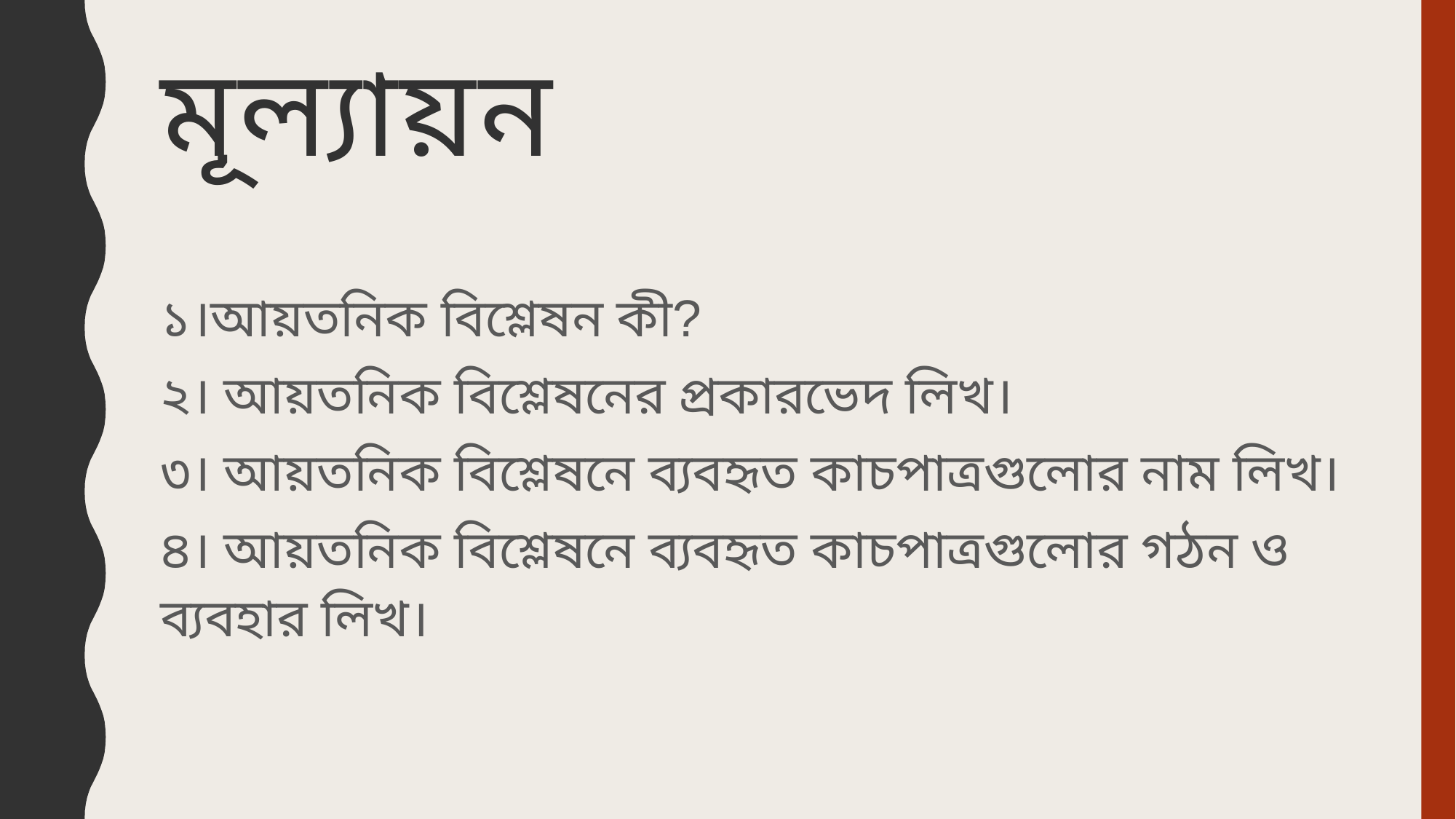

# মূল্যায়ন
১।আয়তনিক বিশ্লেষন কী?
২। আয়তনিক বিশ্লেষনের প্রকারভেদ লিখ।
৩। আয়তনিক বিশ্লেষনে ব্যবহৃত কাচপাত্রগুলোর নাম লিখ।
৪। আয়তনিক বিশ্লেষনে ব্যবহৃত কাচপাত্রগুলোর গঠন ও ব্যবহার লিখ।